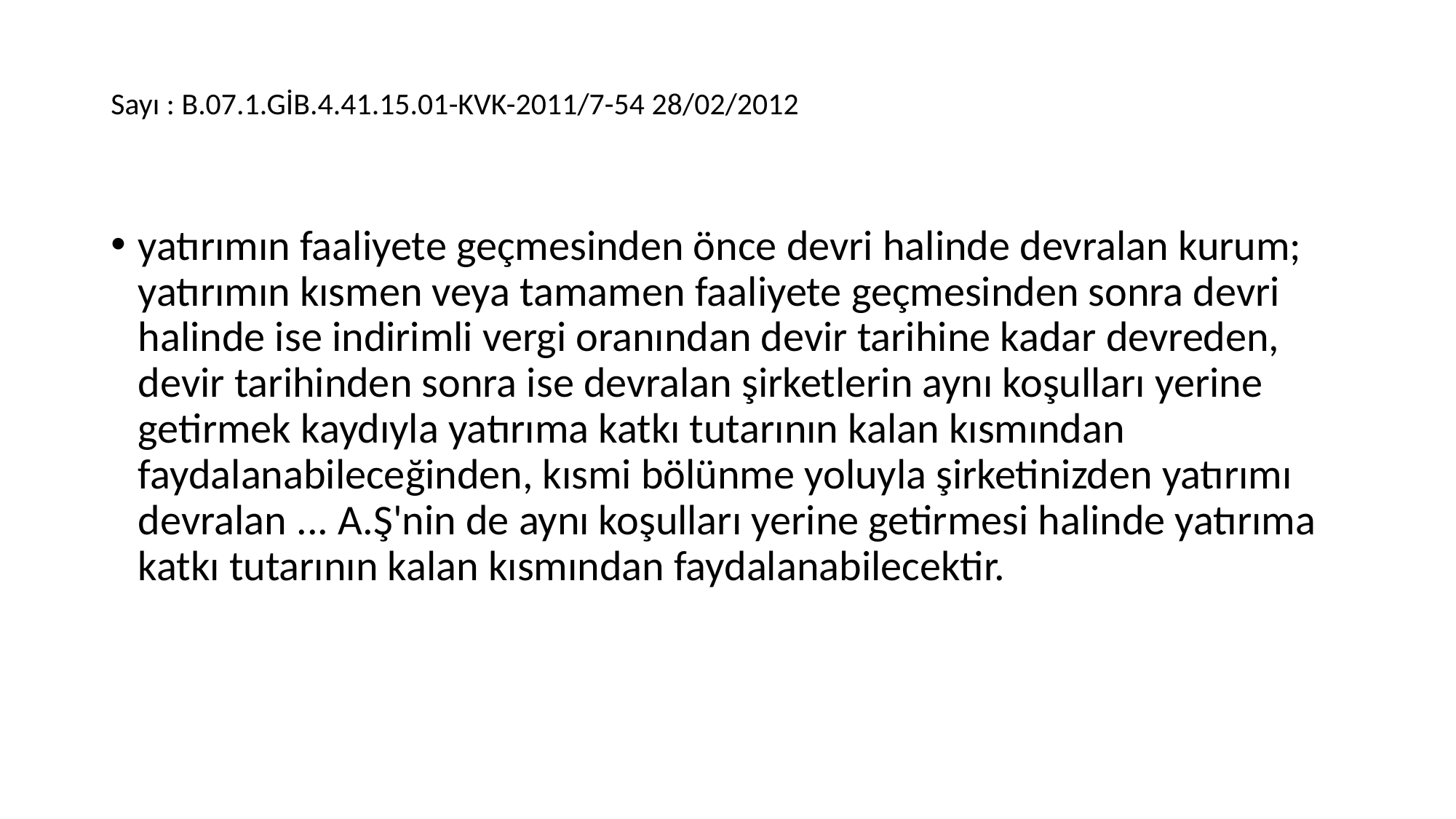

# Sayı : B.07.1.GİB.4.41.15.01-KVK-2011/7-54 28/02/2012
yatırımın faaliyete geçmesinden önce devri halinde devralan kurum; yatırımın kısmen veya tamamen faaliyete geçmesinden sonra devri halinde ise indirimli vergi oranından devir tarihine kadar devreden, devir tarihinden sonra ise devralan şirketlerin aynı koşulları yerine getirmek kaydıyla yatırıma katkı tutarının kalan kısmından faydalanabileceğinden, kısmi bölünme yoluyla şirketinizden yatırımı devralan ... A.Ş'nin de aynı koşulları yerine getirmesi halinde yatırıma katkı tutarının kalan kısmından faydalanabilecektir.